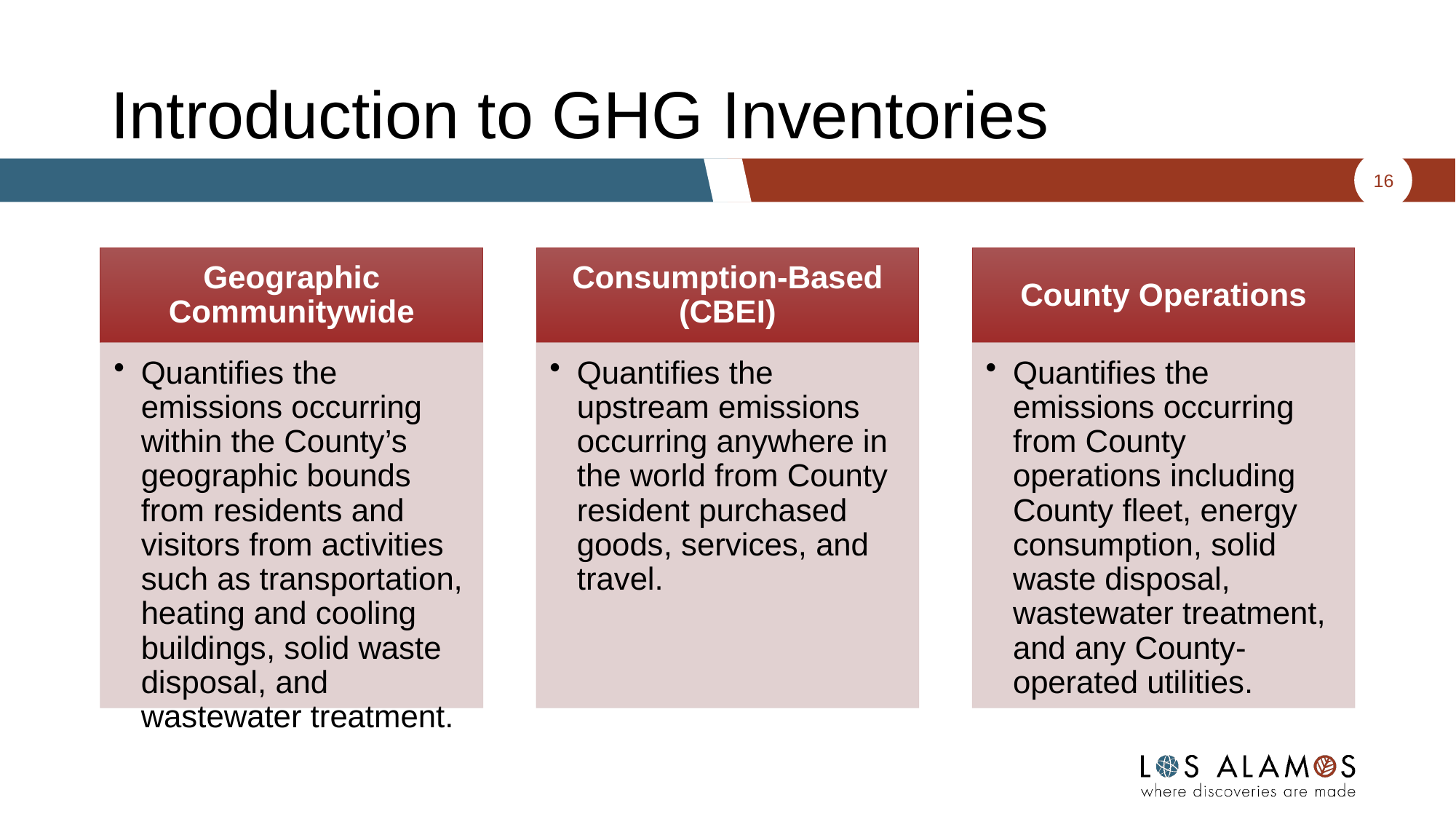

# Introduction to GHG Inventories
16
Geographic Communitywide
Quantifies the emissions occurring within the County’s geographic bounds from residents and visitors from activities such as transportation, heating and cooling buildings, solid waste disposal, and wastewater treatment.
Consumption-Based (CBEI)
Quantifies the upstream emissions occurring anywhere in the world from County resident purchased goods, services, and travel.
County Operations
Quantifies the emissions occurring from County operations including County fleet, energy consumption, solid waste disposal, wastewater treatment, and any County-operated utilities.